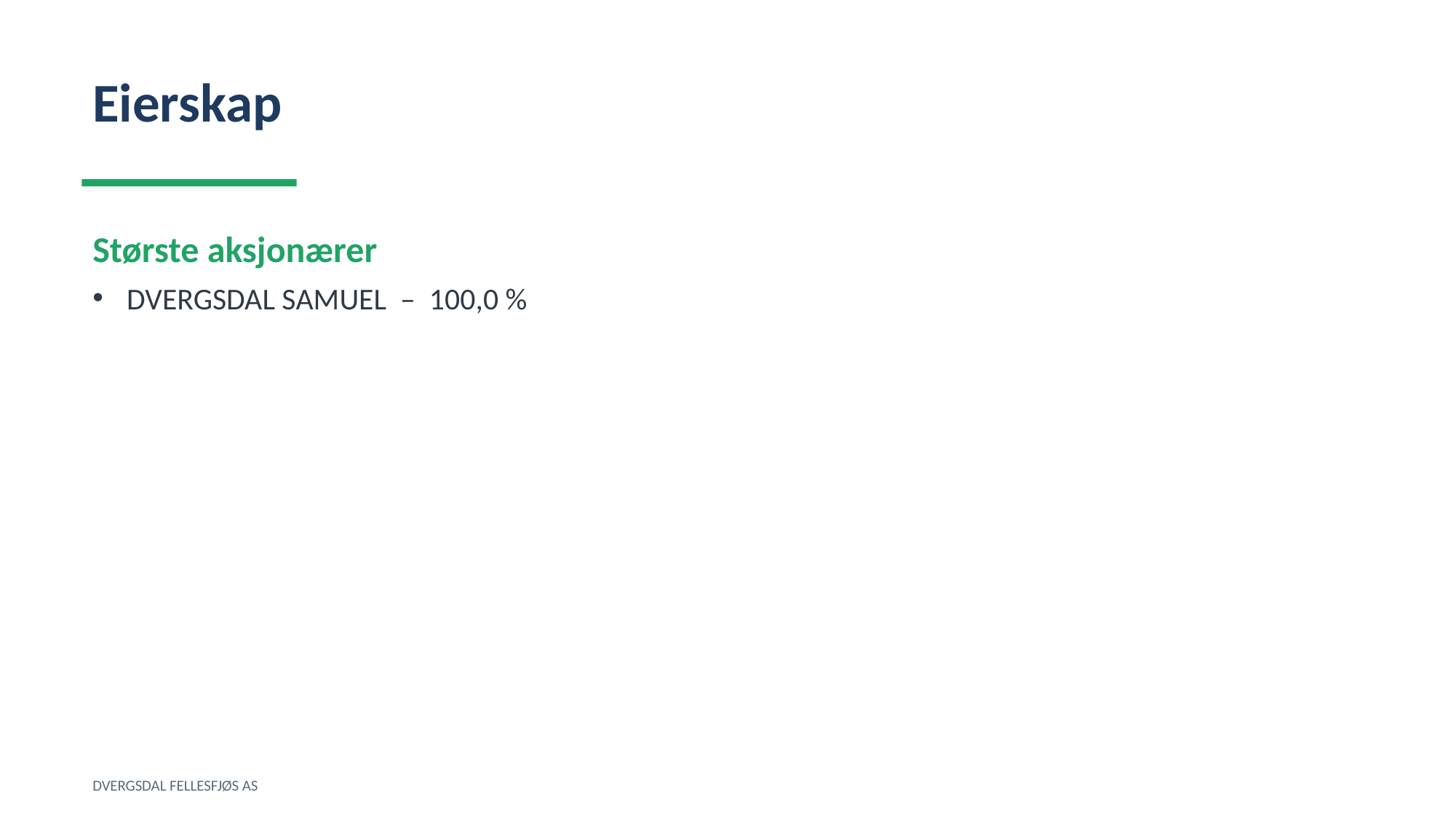

Eierskap

Største aksjonærer
DVERGSDAL SAMUEL  –  100,0 %
DVERGSDAL FELLESFJØS AS